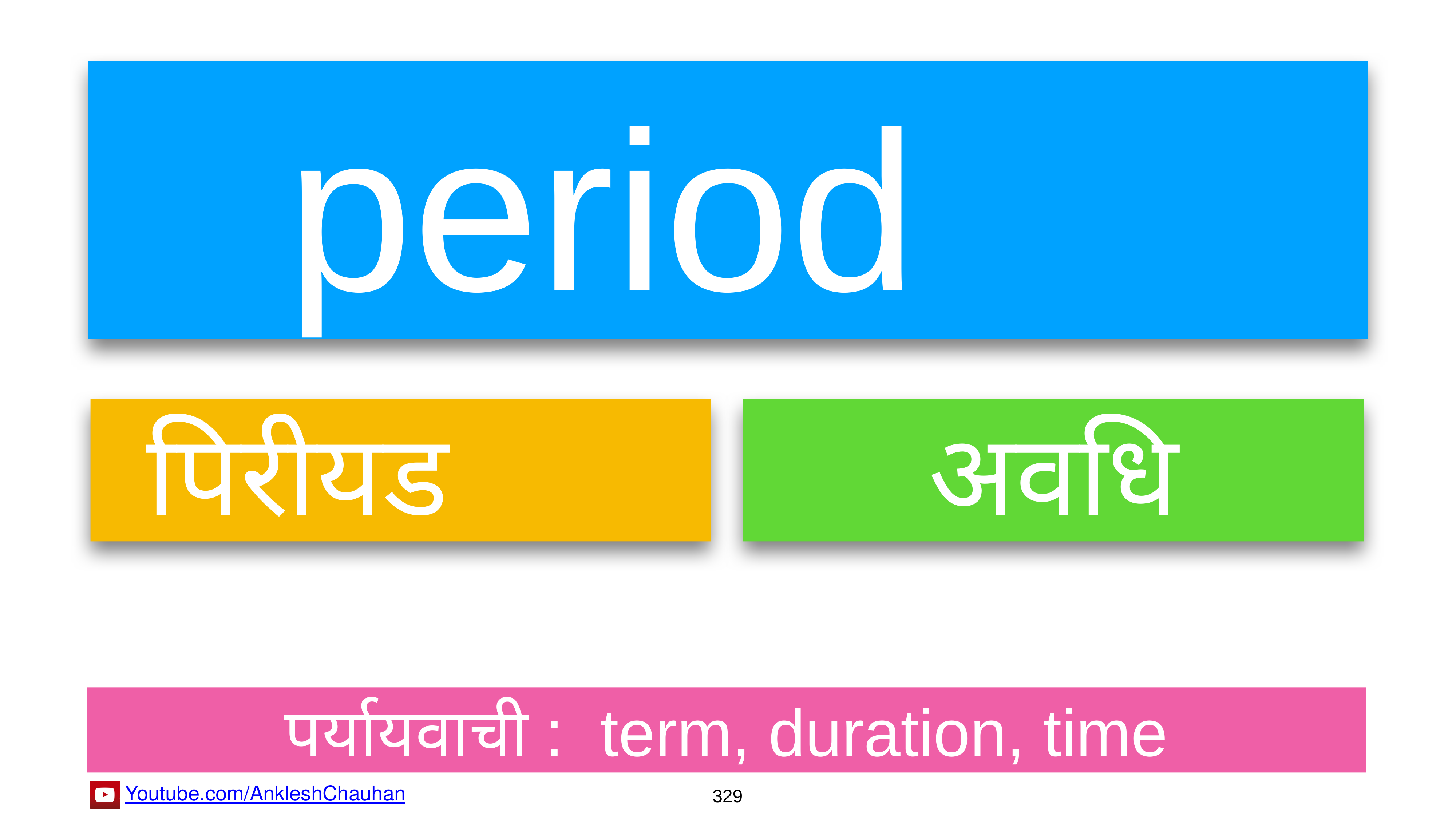

period
पिरीयड
अवधि
पर्यायवाची :  term, duration, time
329